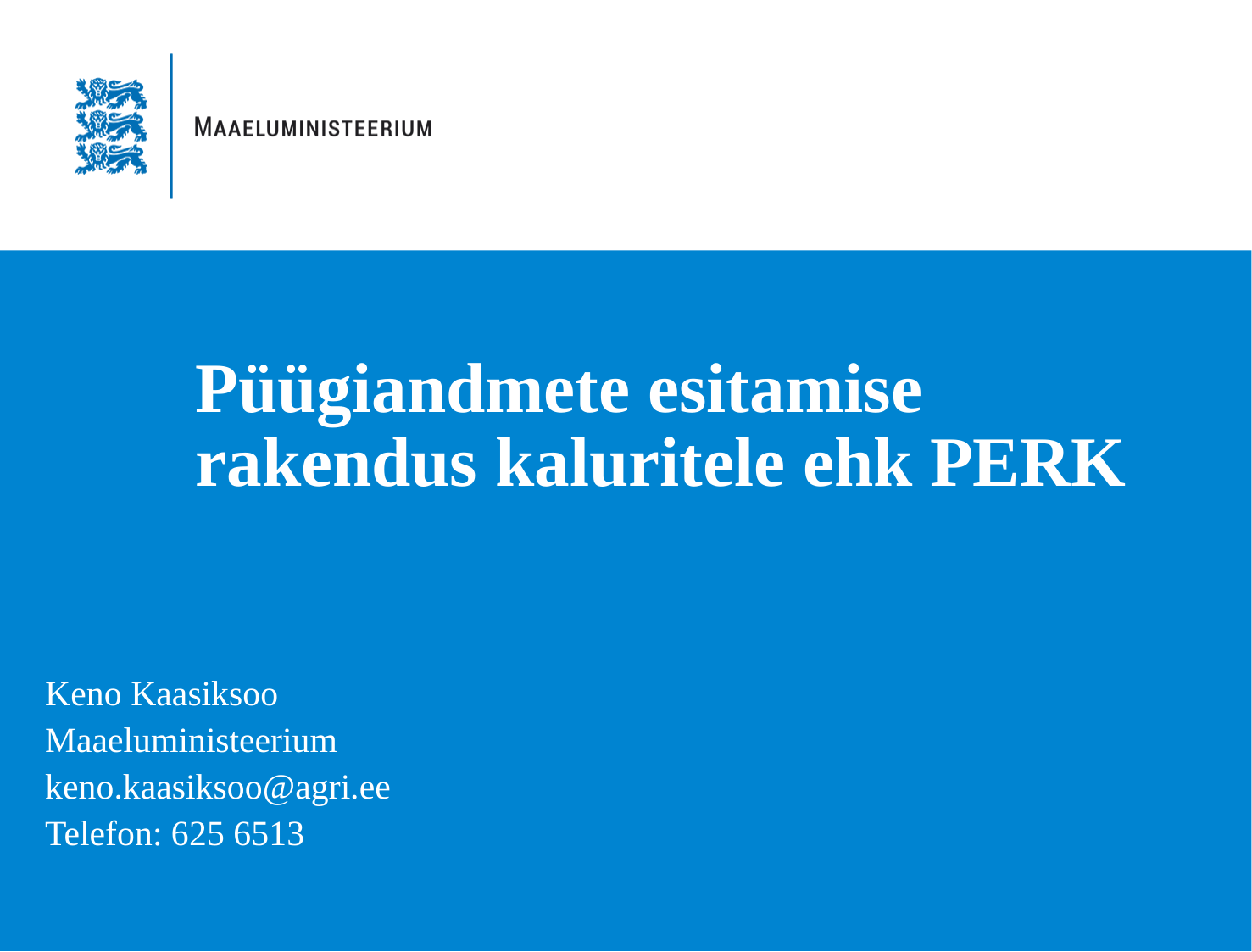

# Püügiandmete esitamise rakendus kaluritele ehk PERK
Keno Kaasiksoo
Maaeluministeerium
keno.kaasiksoo@agri.ee
Telefon: 625 6513